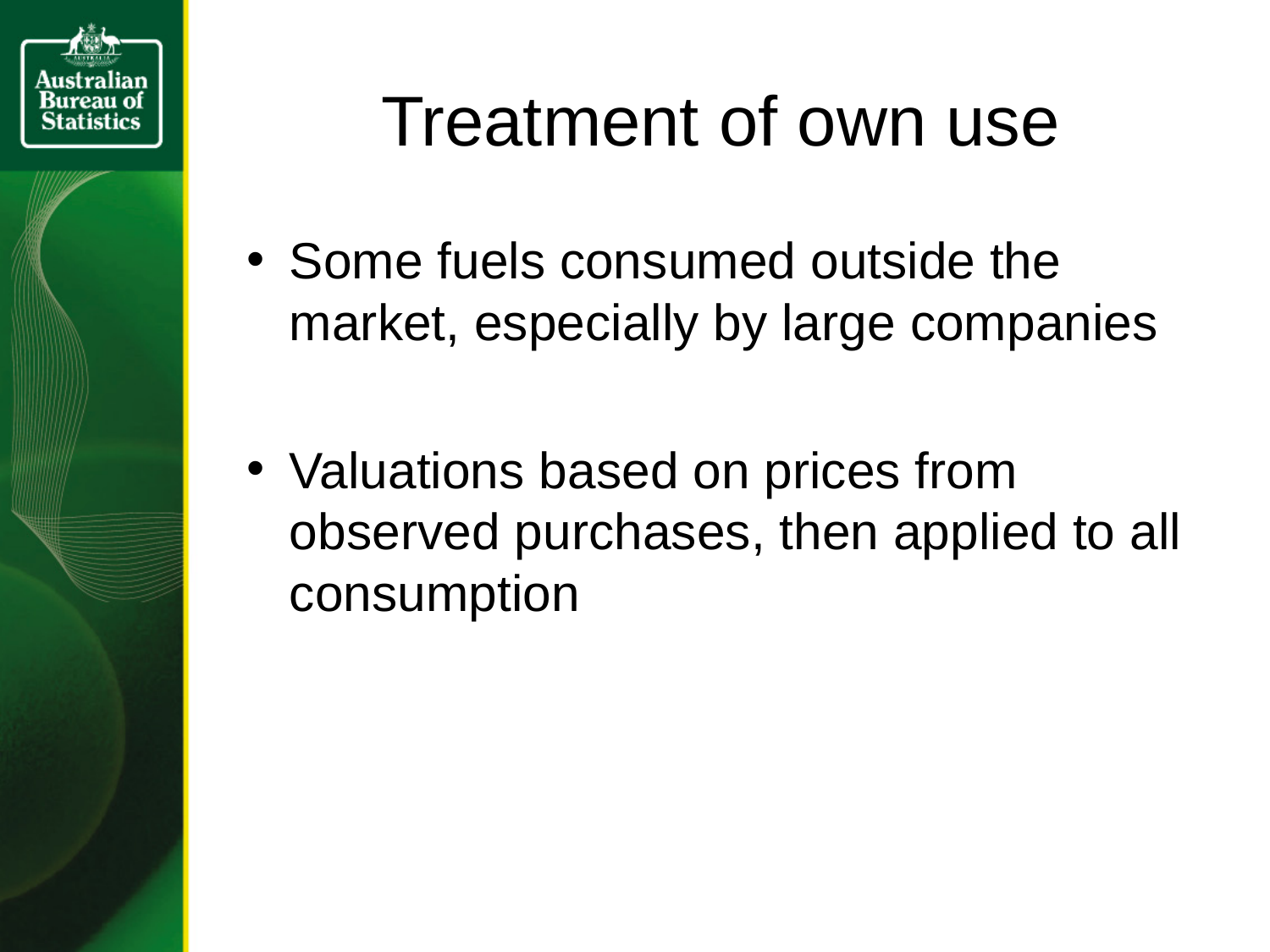

# Treatment of own use
Some fuels consumed outside the market, especially by large companies

Valuations based on prices from observed purchases, then applied to all consumption